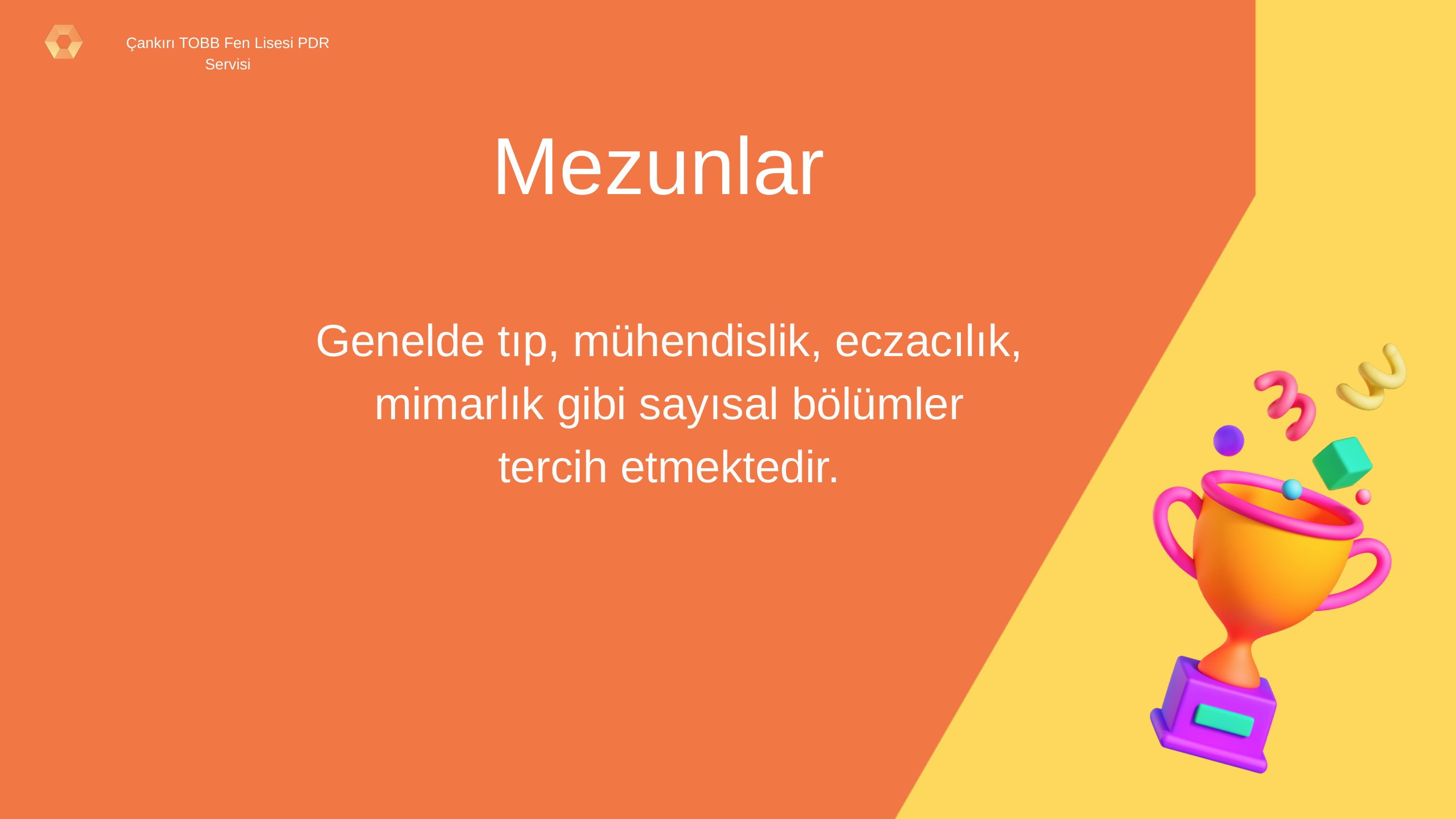

Çankırı TOBB Fen Lisesi PDR Servisi
Mezunlar
Genelde tıp, mühendislik, eczacılık,
mimarlık gibi sayısal bölümler
tercih etmektedir.